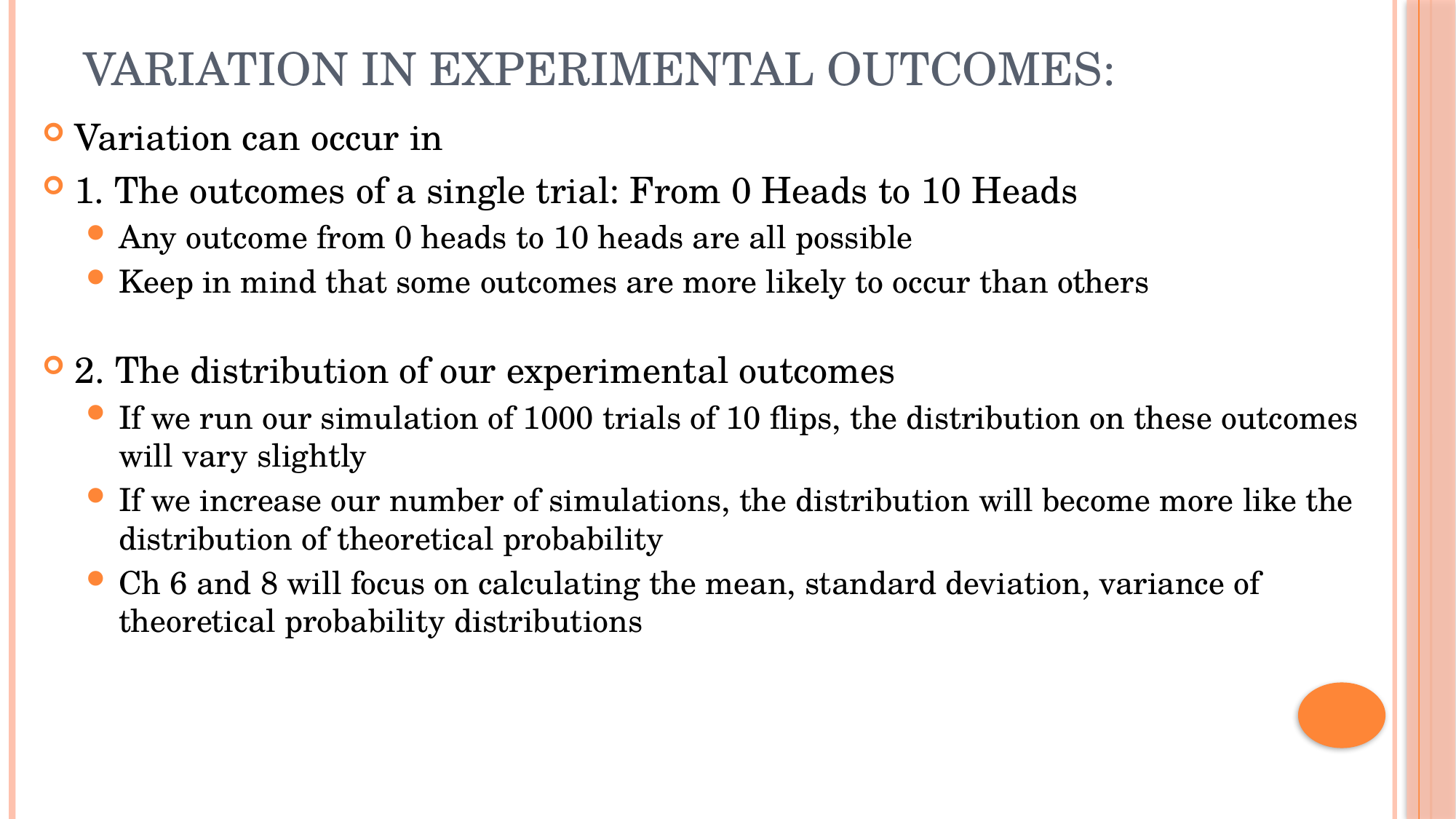

# Variation in Experimental Outcomes:
Variation can occur in
1. The outcomes of a single trial: From 0 Heads to 10 Heads
Any outcome from 0 heads to 10 heads are all possible
Keep in mind that some outcomes are more likely to occur than others
2. The distribution of our experimental outcomes
If we run our simulation of 1000 trials of 10 flips, the distribution on these outcomes will vary slightly
If we increase our number of simulations, the distribution will become more like the distribution of theoretical probability
Ch 6 and 8 will focus on calculating the mean, standard deviation, variance of theoretical probability distributions